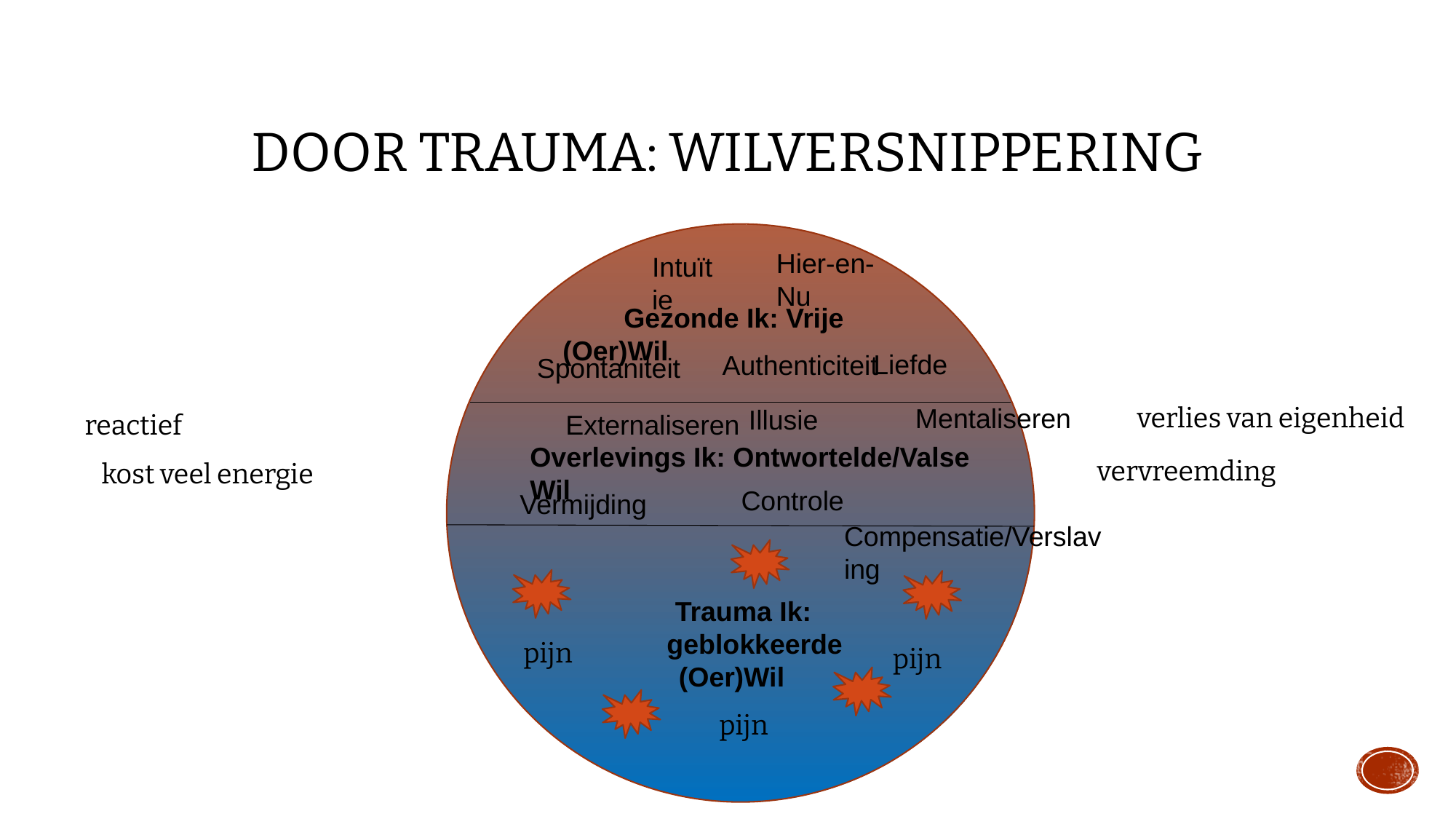

# DOOR TraumA: WILVERSNIPPERING

Hier-en-Nu
Intuïtie
        Gezonde Ik: Vrije (Oer)Wil
      Liefde
       Authenticiteit
Spontaniteit

verlies van eigenheid
      Mentaliseren
      Illusie
reactief
      Externaliseren
Overlevings Ik: Ontwortelde/Valse Wil
vervreemding
kost veel energie
       Controle
      Compensatie/Verslaving
      Vermijding

       Trauma Ik:
      geblokkeerde (Oer)Wil
pijn
     pijn

pijn